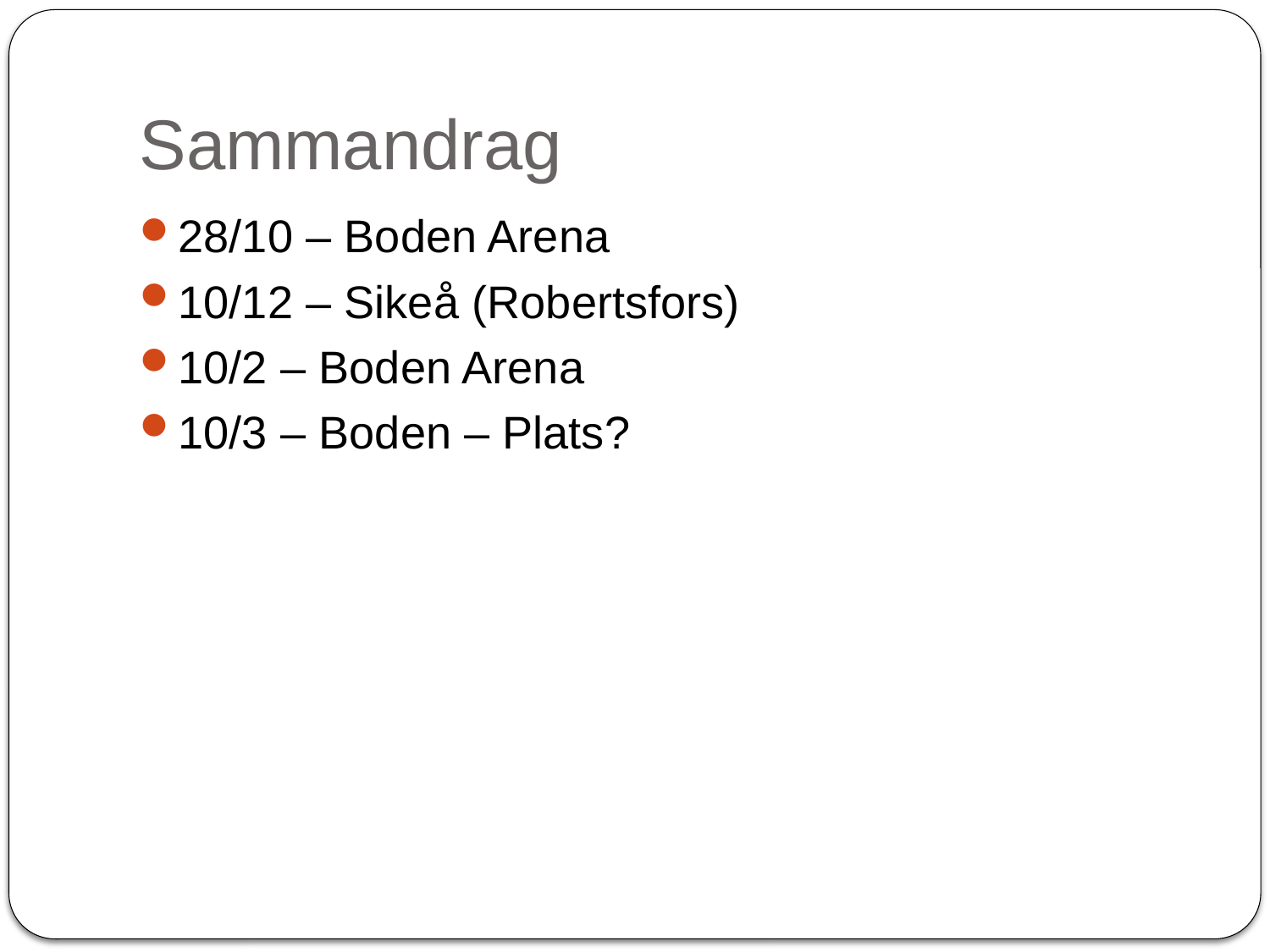

# Sammandrag
28/10 – Boden Arena
10/12 – Sikeå (Robertsfors)
10/2 – Boden Arena
10/3 – Boden – Plats?